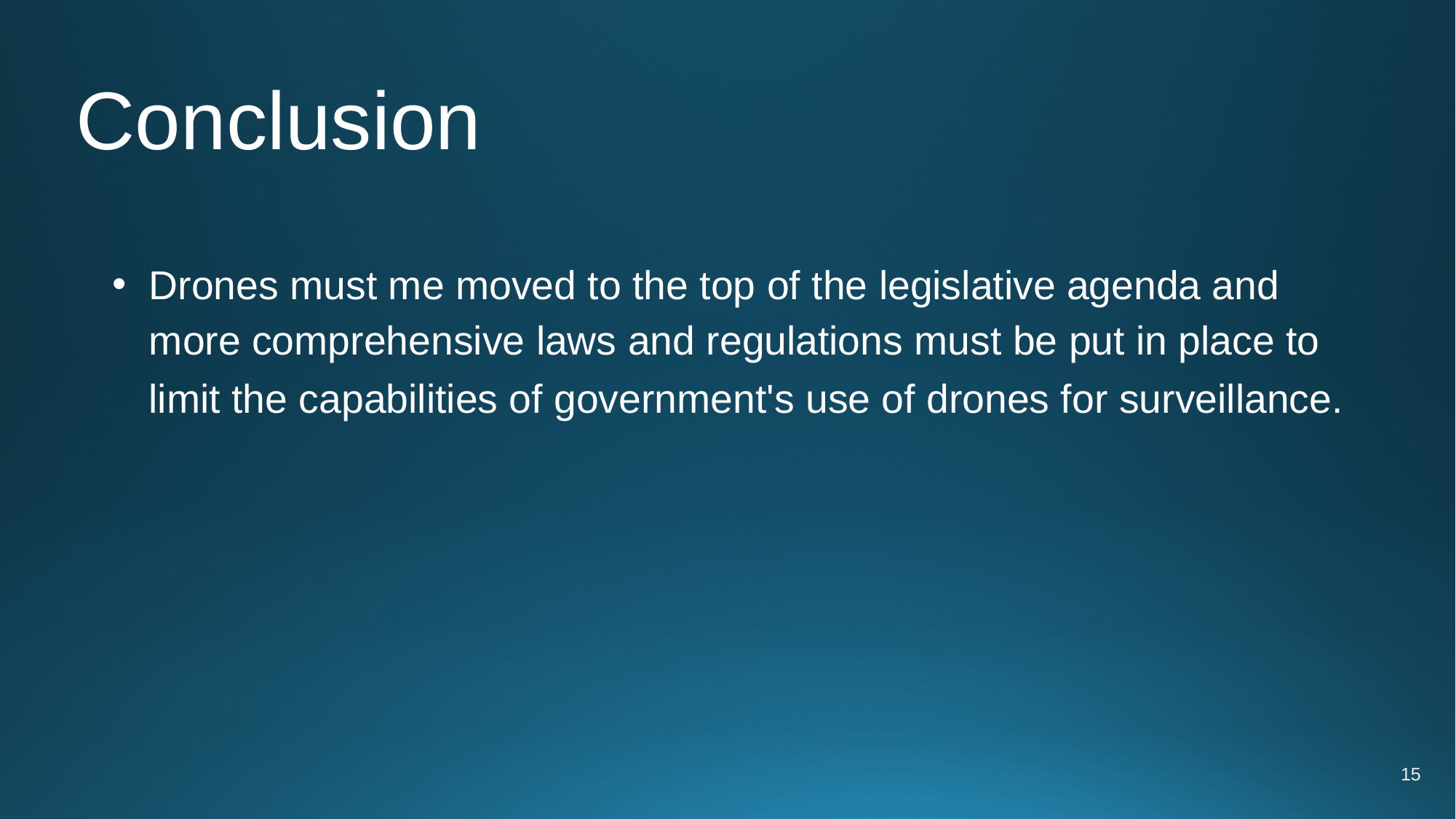

# Conclusion
Drones must me moved to the top of the legislative agenda and more comprehensive laws and regulations must be put in place to limit the capabilities of government's use of drones for surveillance.

15